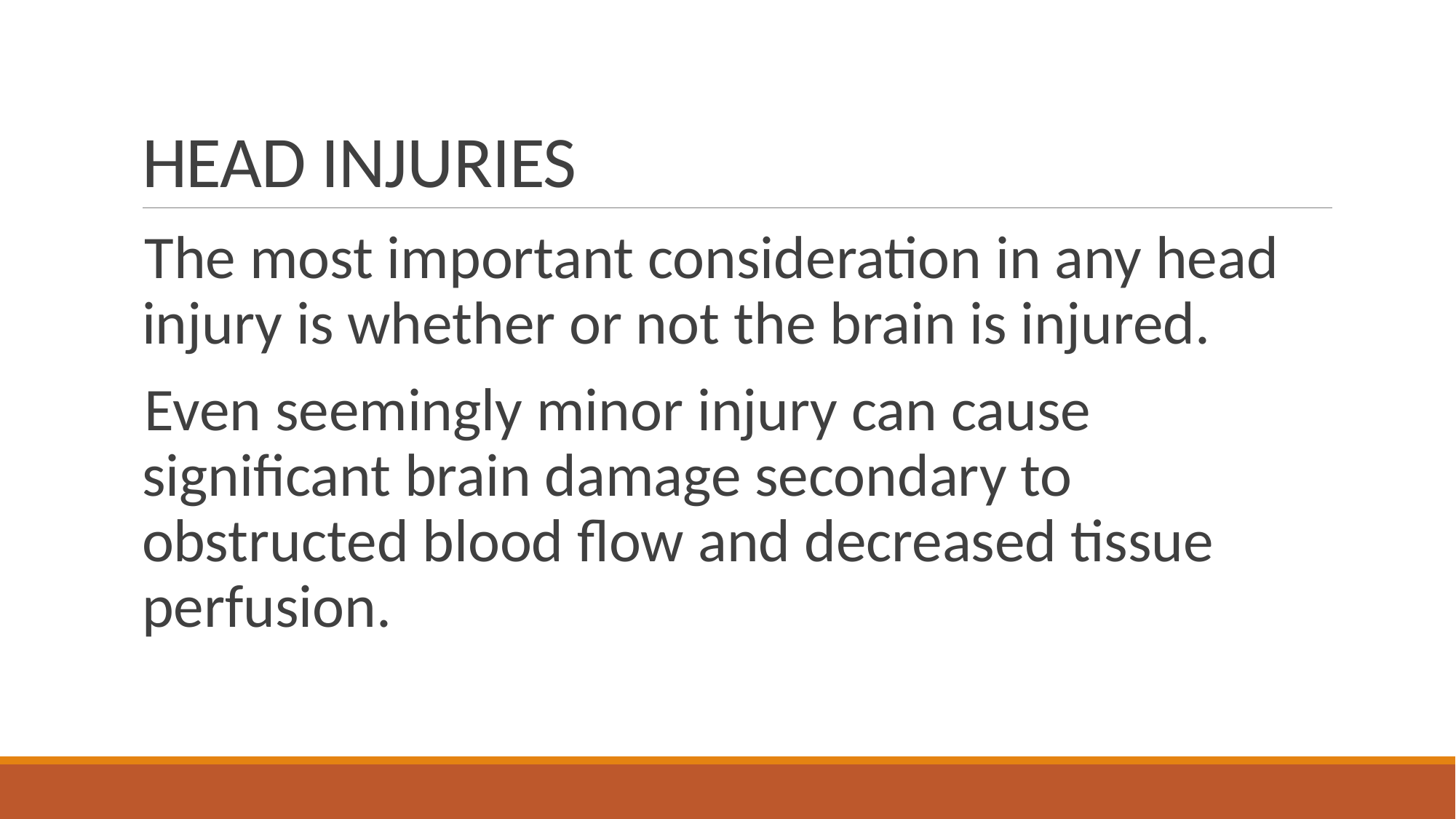

# HEAD INJURIES
The most important consideration in any head injury is whether or not the brain is injured.
Even seemingly minor injury can cause significant brain damage secondary to obstructed blood flow and decreased tissue perfusion.